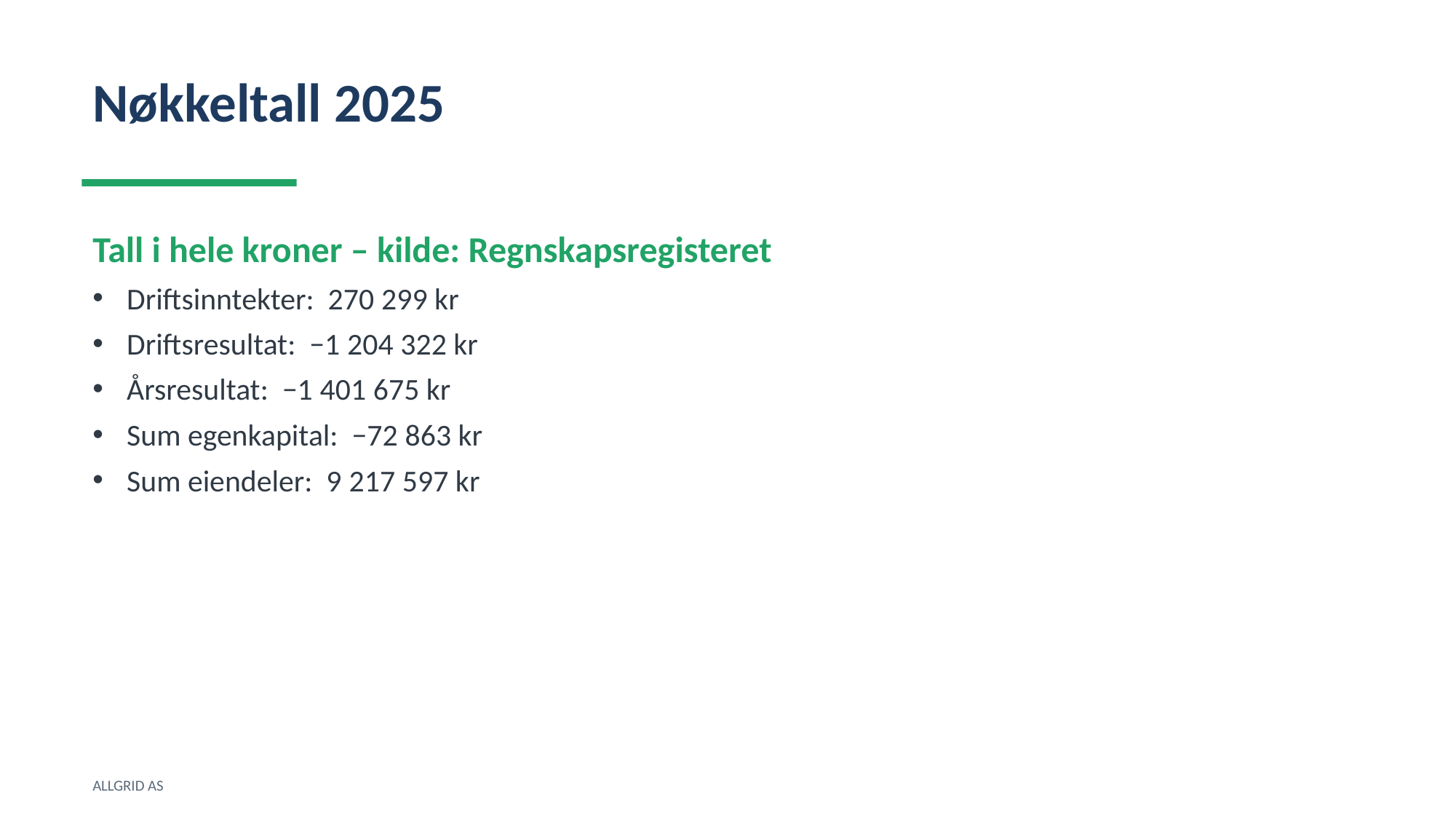

Nøkkeltall 2025

Tall i hele kroner – kilde: Regnskapsregisteret
Driftsinntekter:  270 299 kr
Driftsresultat:  −1 204 322 kr
Årsresultat:  −1 401 675 kr
Sum egenkapital:  −72 863 kr
Sum eiendeler:  9 217 597 kr
ALLGRID AS